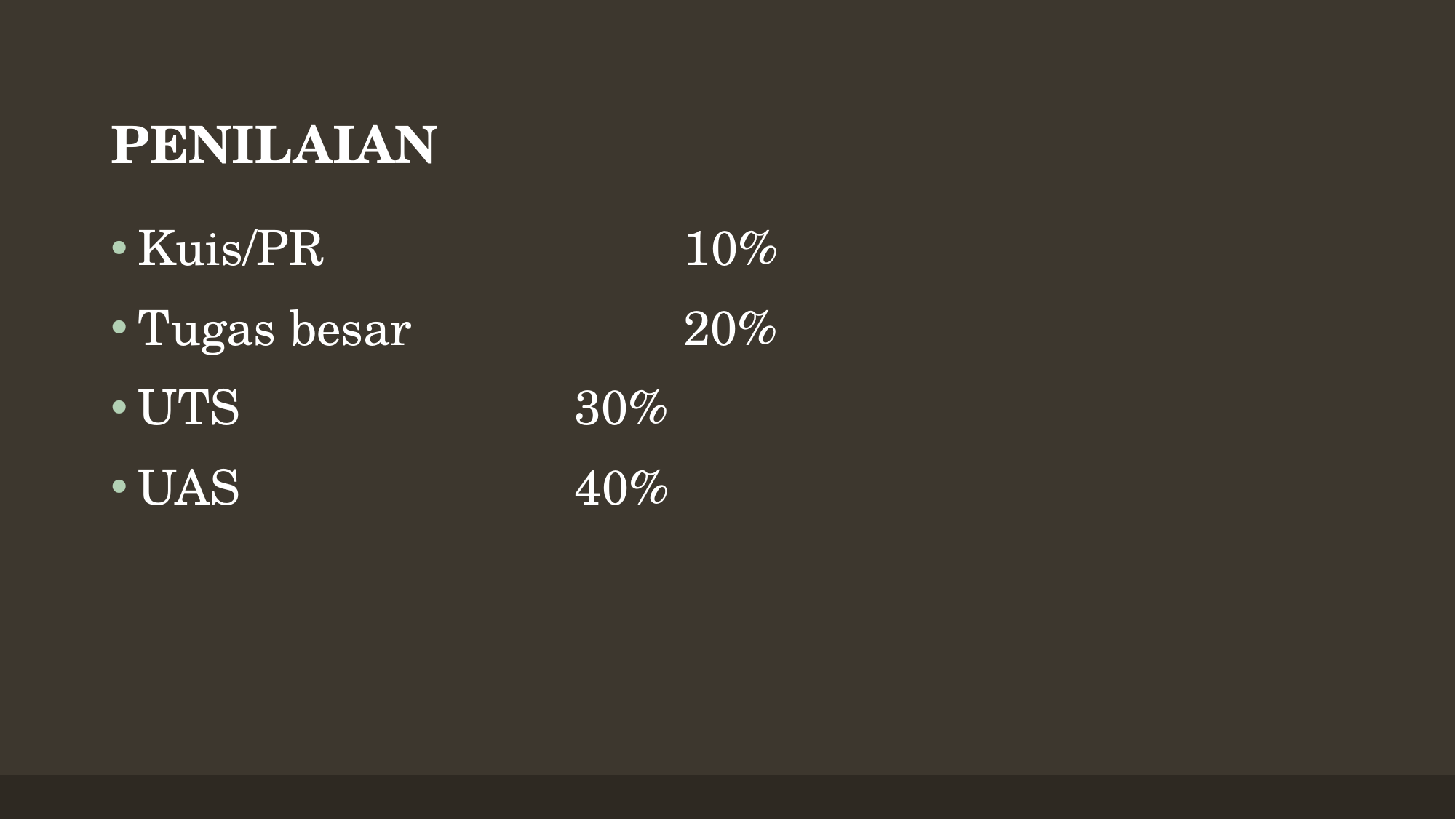

# PENILAIAN
Kuis/PR				10%
Tugas besar			20%
UTS				30%
UAS				40%